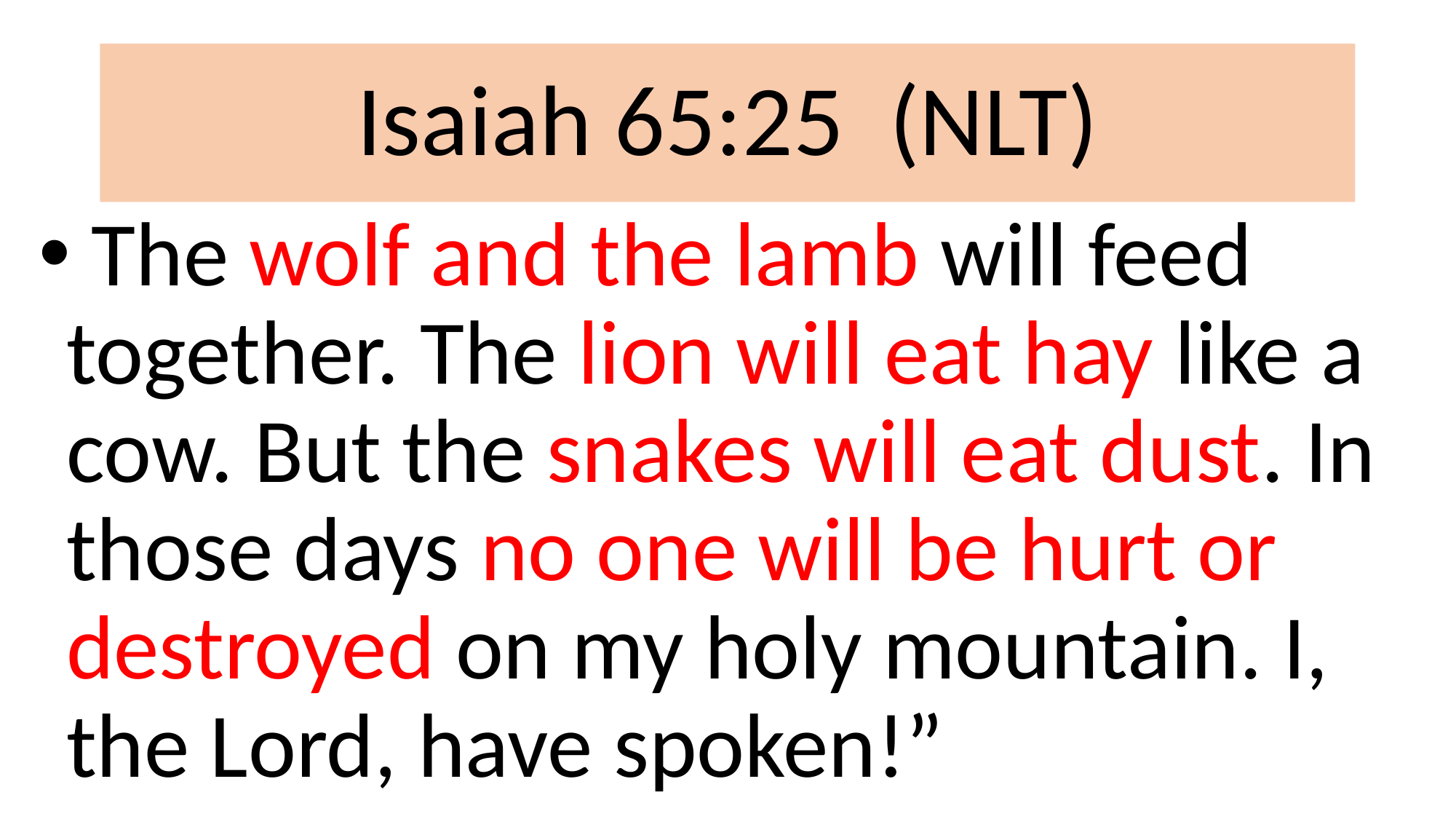

# Isaiah 65:25  (NLT)
 The wolf and the lamb will feed together. The lion will eat hay like a cow. But the snakes will eat dust. In those days no one will be hurt or destroyed on my holy mountain. I, the Lord, have spoken!”